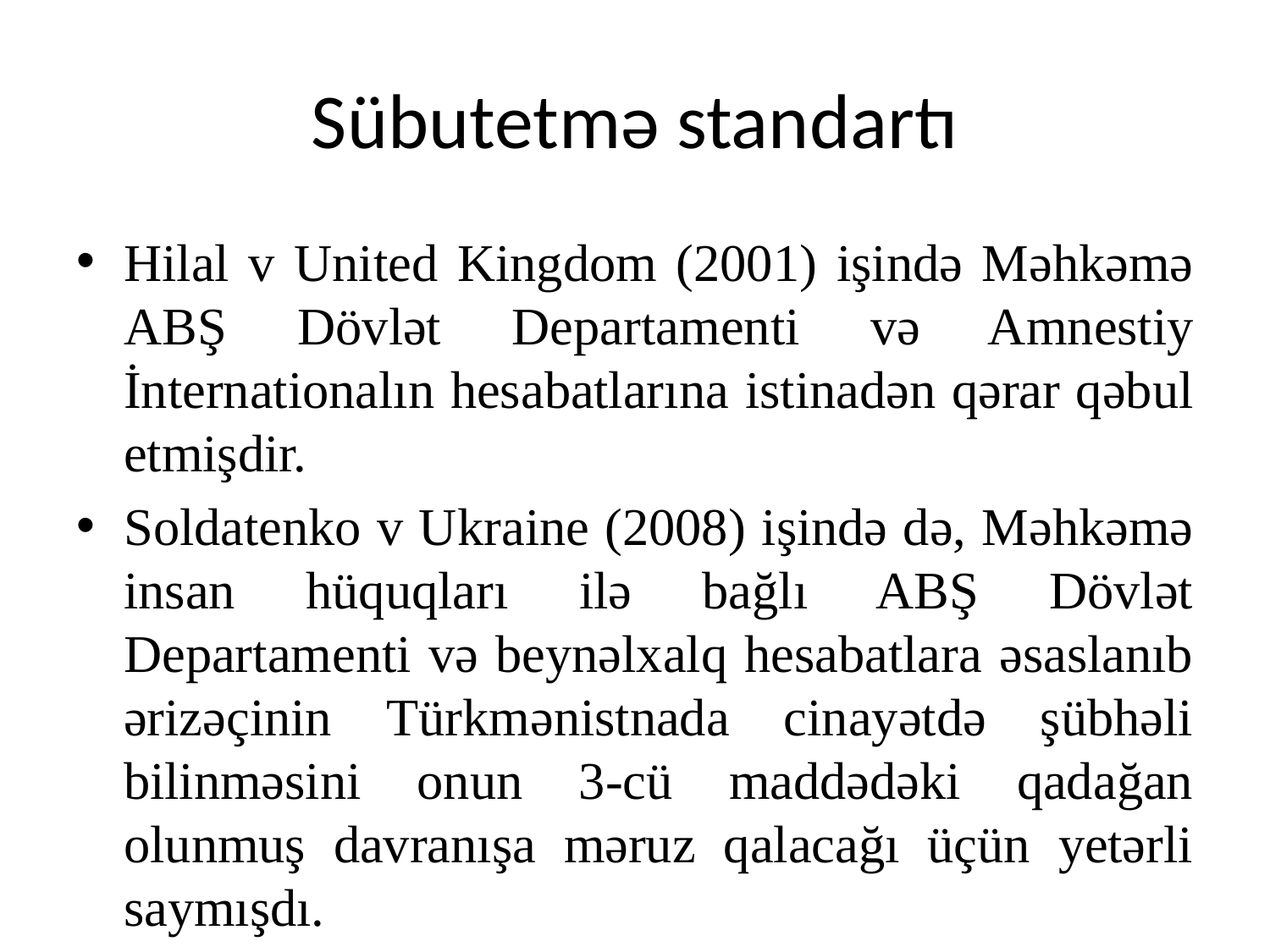

# Sübutetmə standartı
Hilal v United Kingdom (2001) işində Məhkəmə ABŞ Dövlət Departamenti və Amnestiy İnternationalın hesabatlarına istinadən qərar qəbul etmişdir.
Soldatenko v Ukraine (2008) işində də, Məhkəmə insan hüquqları ilə bağlı ABŞ Dövlət Departamenti və beynəlxalq hesabatlara əsaslanıb ərizəçinin Türkmənistnada cinayətdə şübhəli bilinməsini onun 3-cü maddədəki qadağan olunmuş davranışa məruz qalacağı üçün yetərli saymışdı.